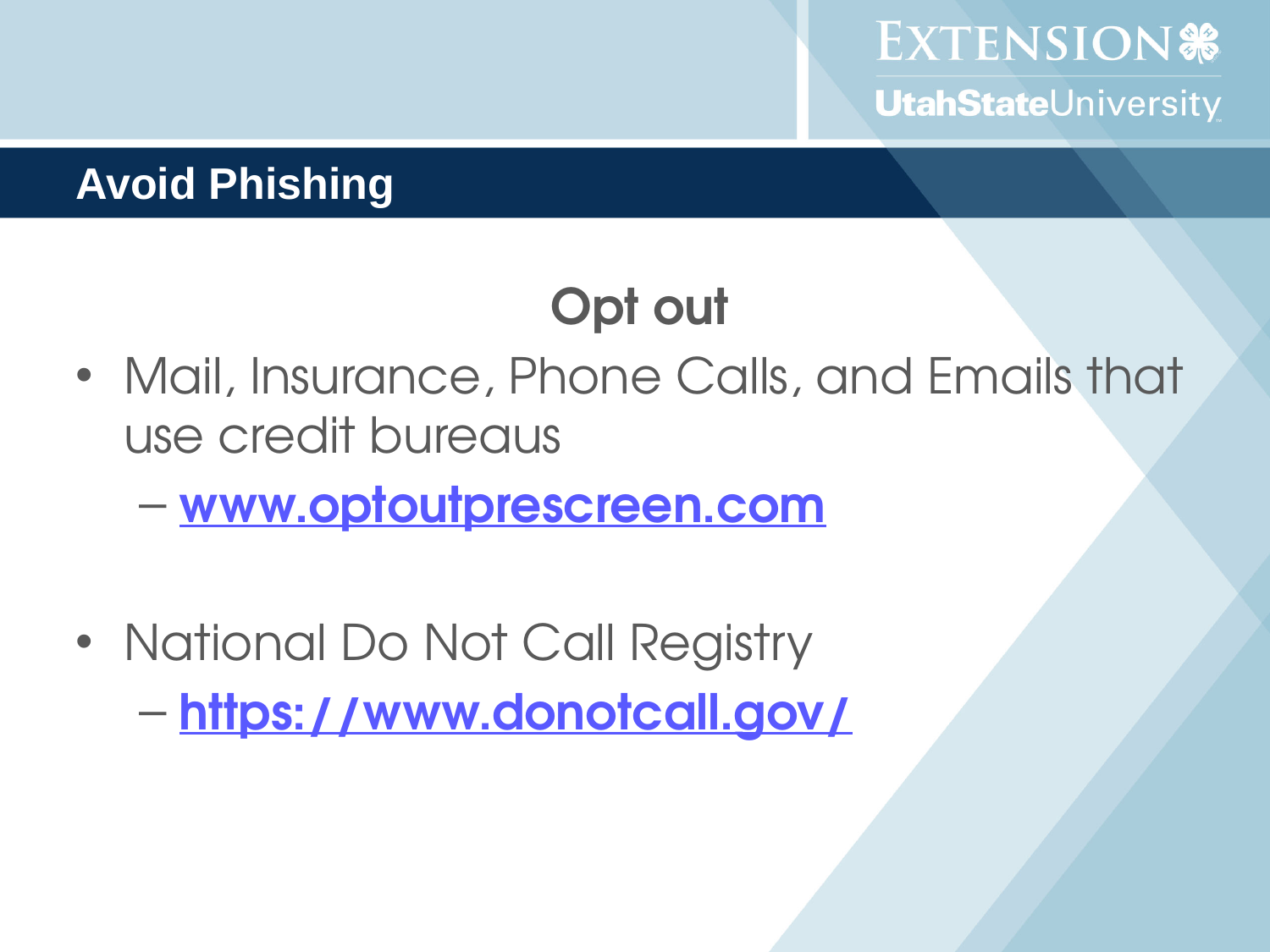

# Avoid Phishing
Opt out
Mail, Insurance, Phone Calls, and Emails that use credit bureaus
www.optoutprescreen.com

National Do Not Call Registry
https://www.donotcall.gov/